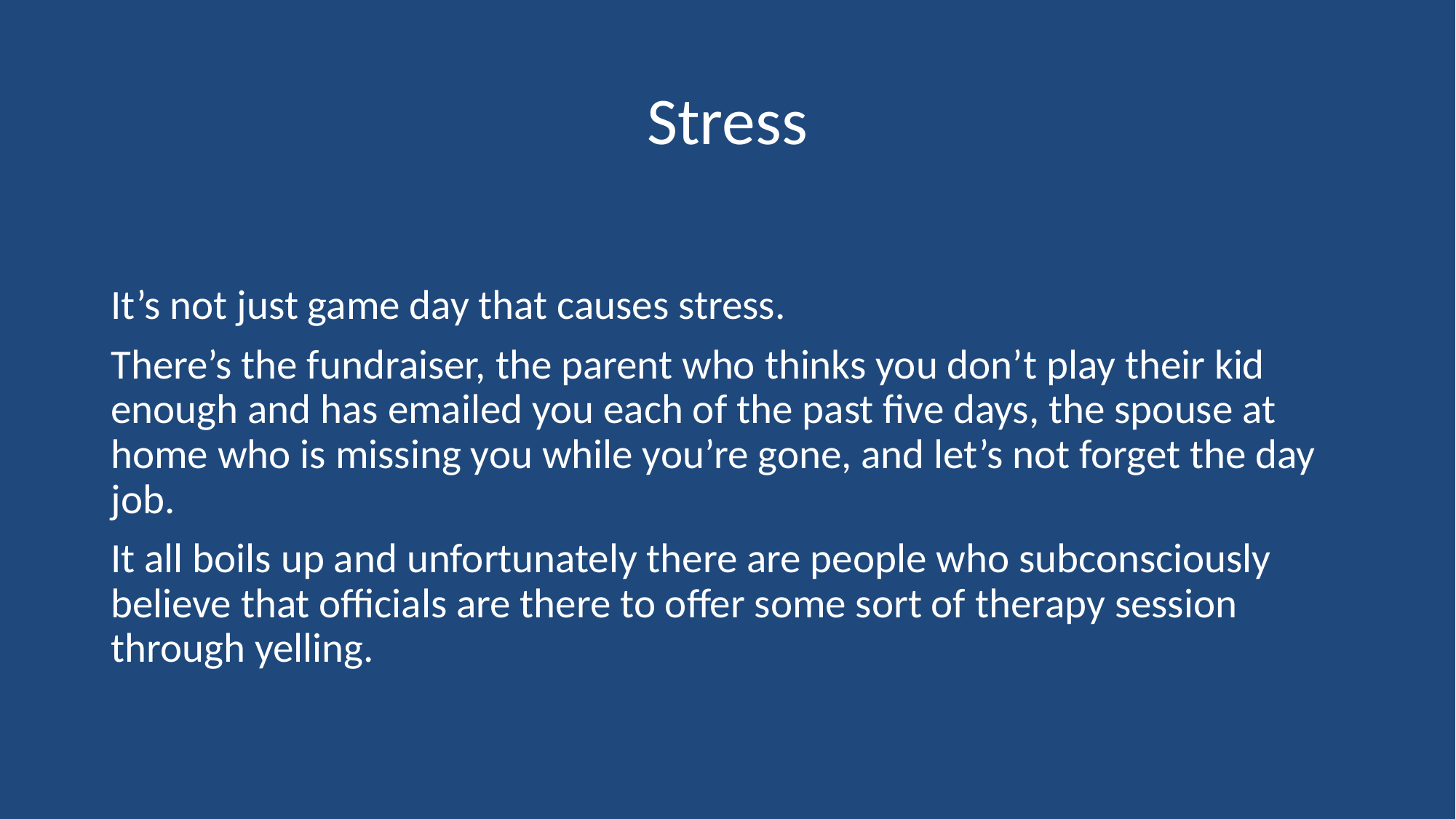

# Stress

It’s not just game day that causes stress.
There’s the fundraiser, the parent who thinks you don’t play their kid enough and has emailed you each of the past five days, the spouse at home who is missing you while you’re gone, and let’s not forget the day job.
It all boils up and unfortunately there are people who subconsciously believe that officials are there to offer some sort of therapy session through yelling.